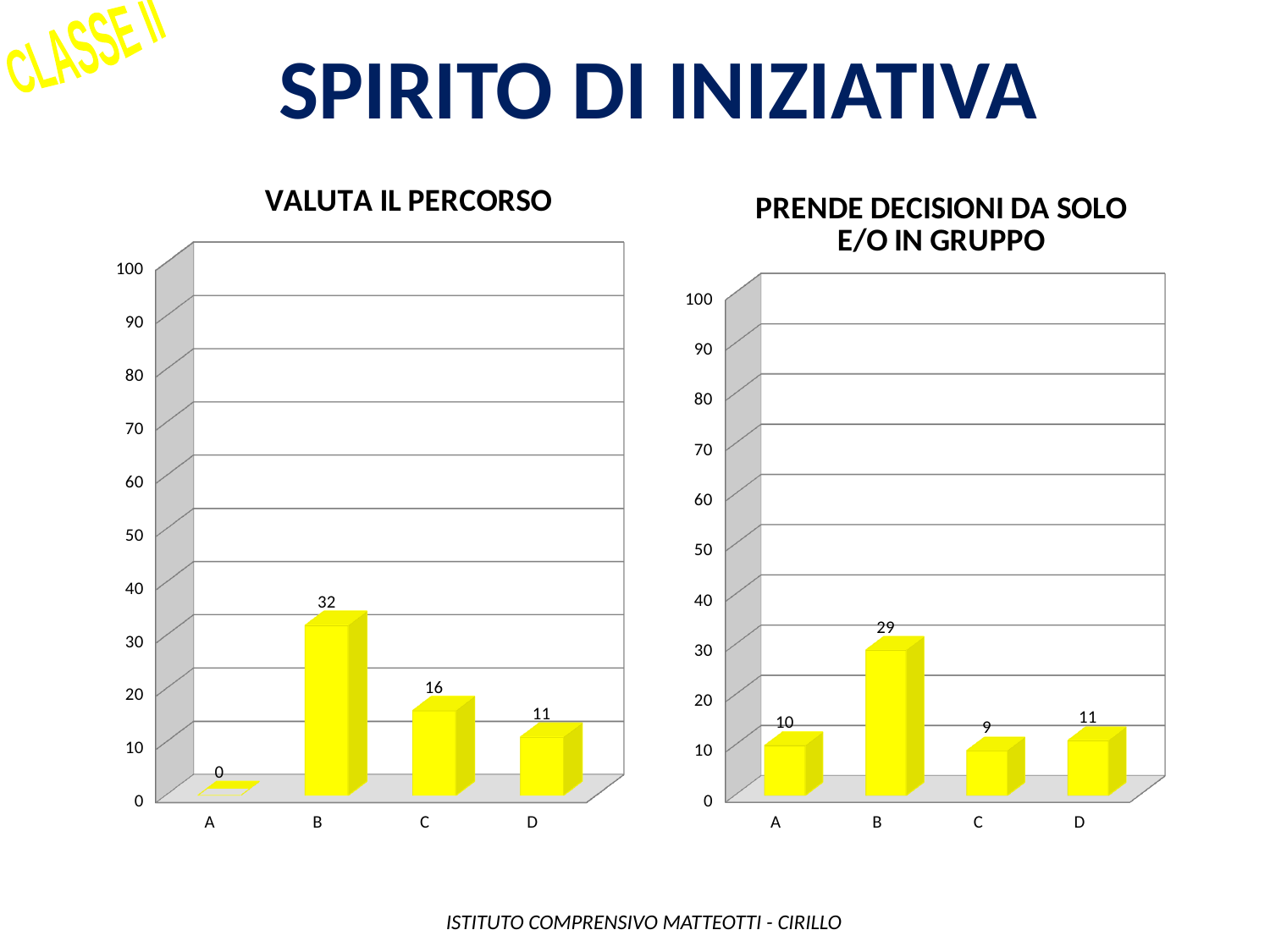

CLASSE II
Spirito di iniziativa

[unsupported chart]

[unsupported chart]

 ISTITUTO COMPRENSIVO MATTEOTTI - CIRILLO